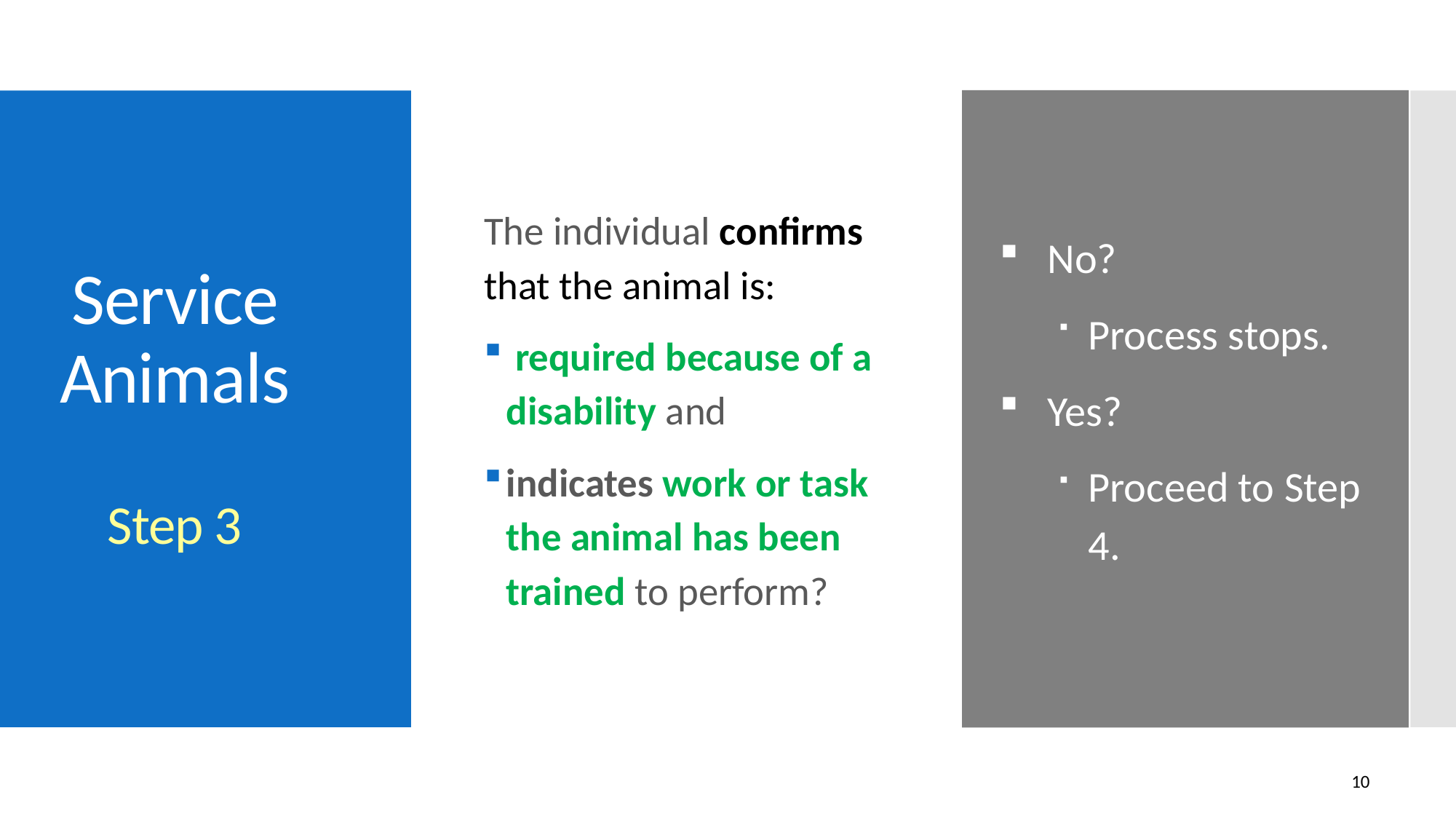

# Service Animals Step 3
The individual confirms that the animal is:
 required because of a disability and
indicates work or task the animal has been trained to perform?
No?
Process stops.
Yes?
Proceed to Step 4.
10